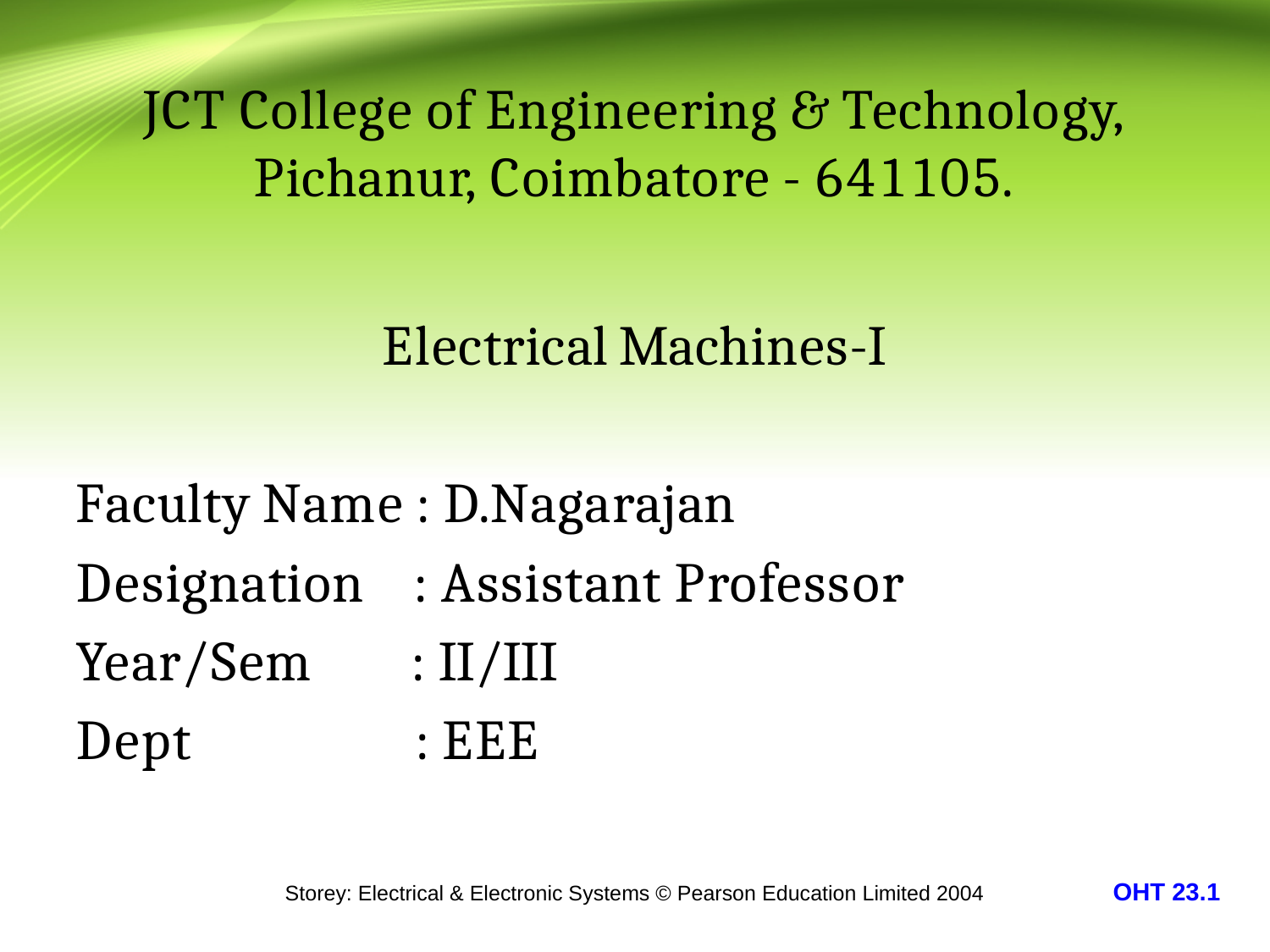

# JCT College of Engineering & Technology, Pichanur, Coimbatore - 641105.
Electrical Machines-I

Faculty Name : D.Nagarajan
Designation    : Assistant Professor
Year/Sem        : II/III
Dept                  : EEE